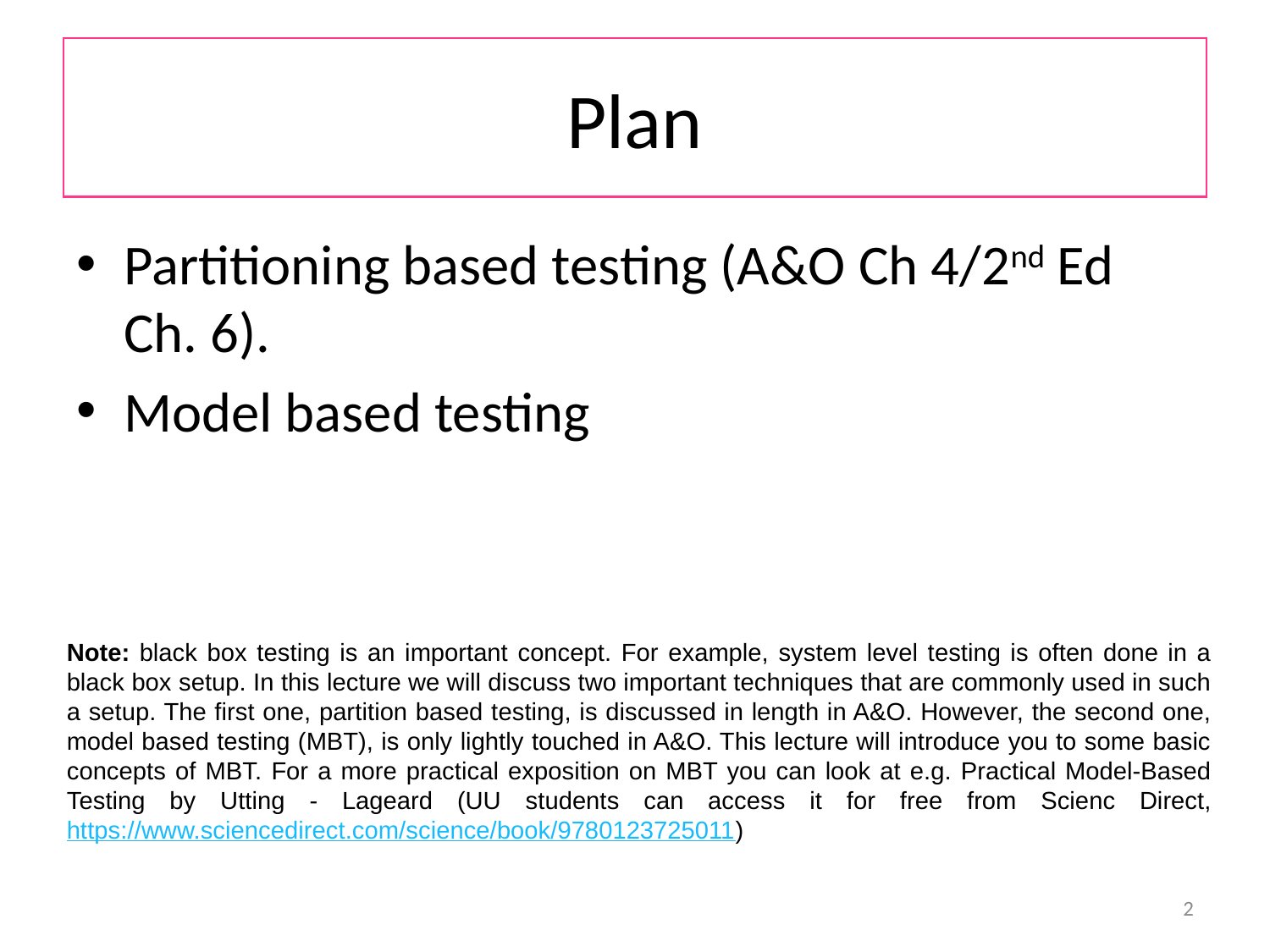

# Plan

Partitioning based testing (A&O Ch 4/2nd Ed Ch. 6).
Model based testing

Note: black box testing is an important concept. For example, system level testing is often done in a black box setup. In this lecture we will discuss two important techniques that are commonly used in such a setup. The first one, partition based testing, is discussed in length in A&O. However, the second one, model based testing (MBT), is only lightly touched in A&O. This lecture will introduce you to some basic concepts of MBT. For a more practical exposition on MBT you can look at e.g. Practical Model-Based Testing by Utting - Lageard (UU students can access it for free from Scienc Direct, https://www.sciencedirect.com/science/book/9780123725011)
2